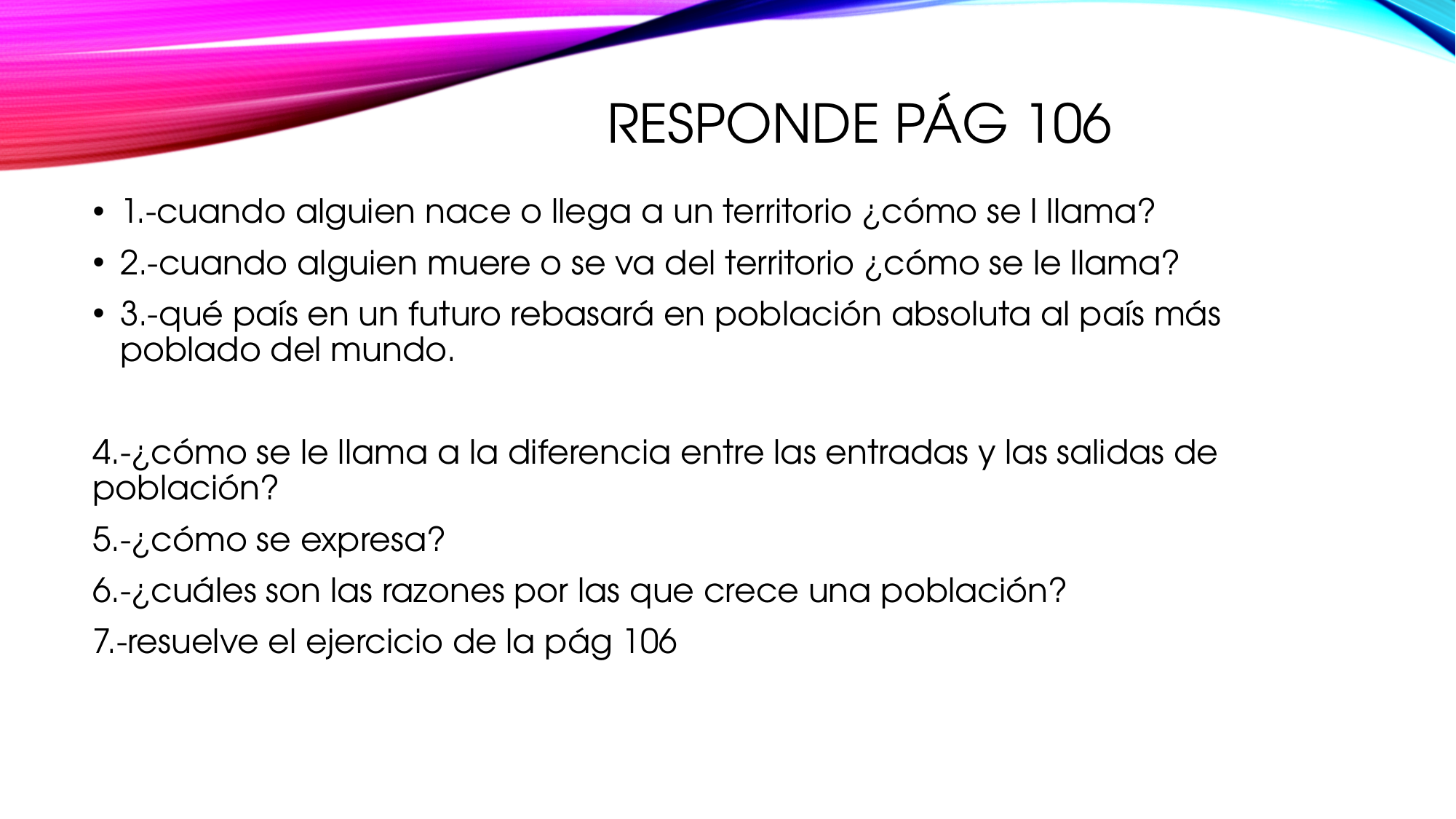

# Responde pág 106
1.-cuando alguien nace o llega a un territorio ¿cómo se l llama?
2.-cuando alguien muere o se va del territorio ¿cómo se le llama?
3.-qué país en un futuro rebasará en población absoluta al país más poblado del mundo.

4.-¿cómo se le llama a la diferencia entre las entradas y las salidas de población?
5.-¿cómo se expresa?
6.-¿cuáles son las razones por las que crece una población?
7.-resuelve el ejercicio de la pág 106